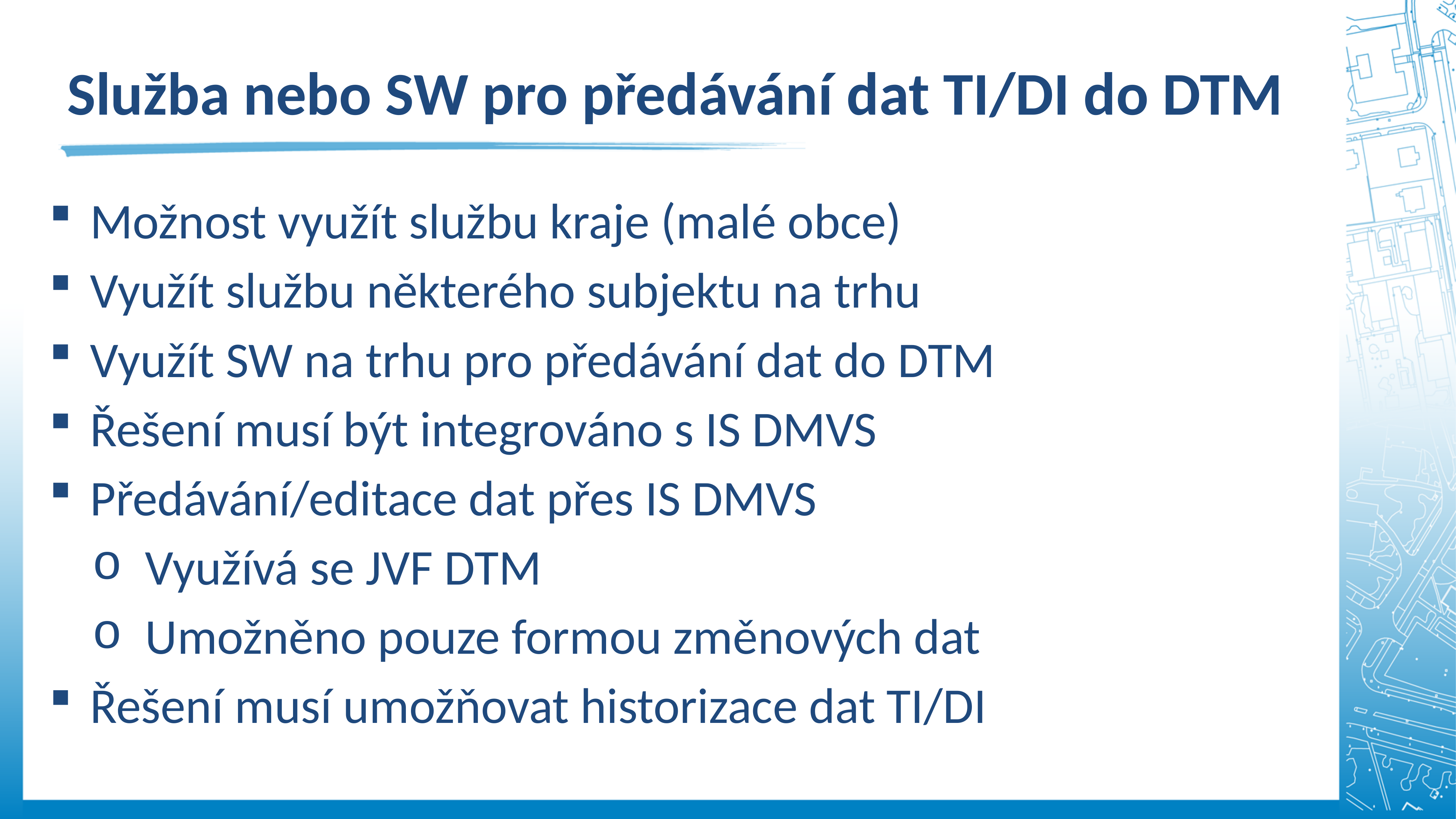

Služba nebo SW pro předávání dat TI/DI do DTM
Možnost využít službu kraje (malé obce)
Využít službu některého subjektu na trhu
Využít SW na trhu pro předávání dat do DTM
Řešení musí být integrováno s IS DMVS
Předávání/editace dat přes IS DMVS
Využívá se JVF DTM
Umožněno pouze formou změnových dat
Řešení musí umožňovat historizace dat TI/DI